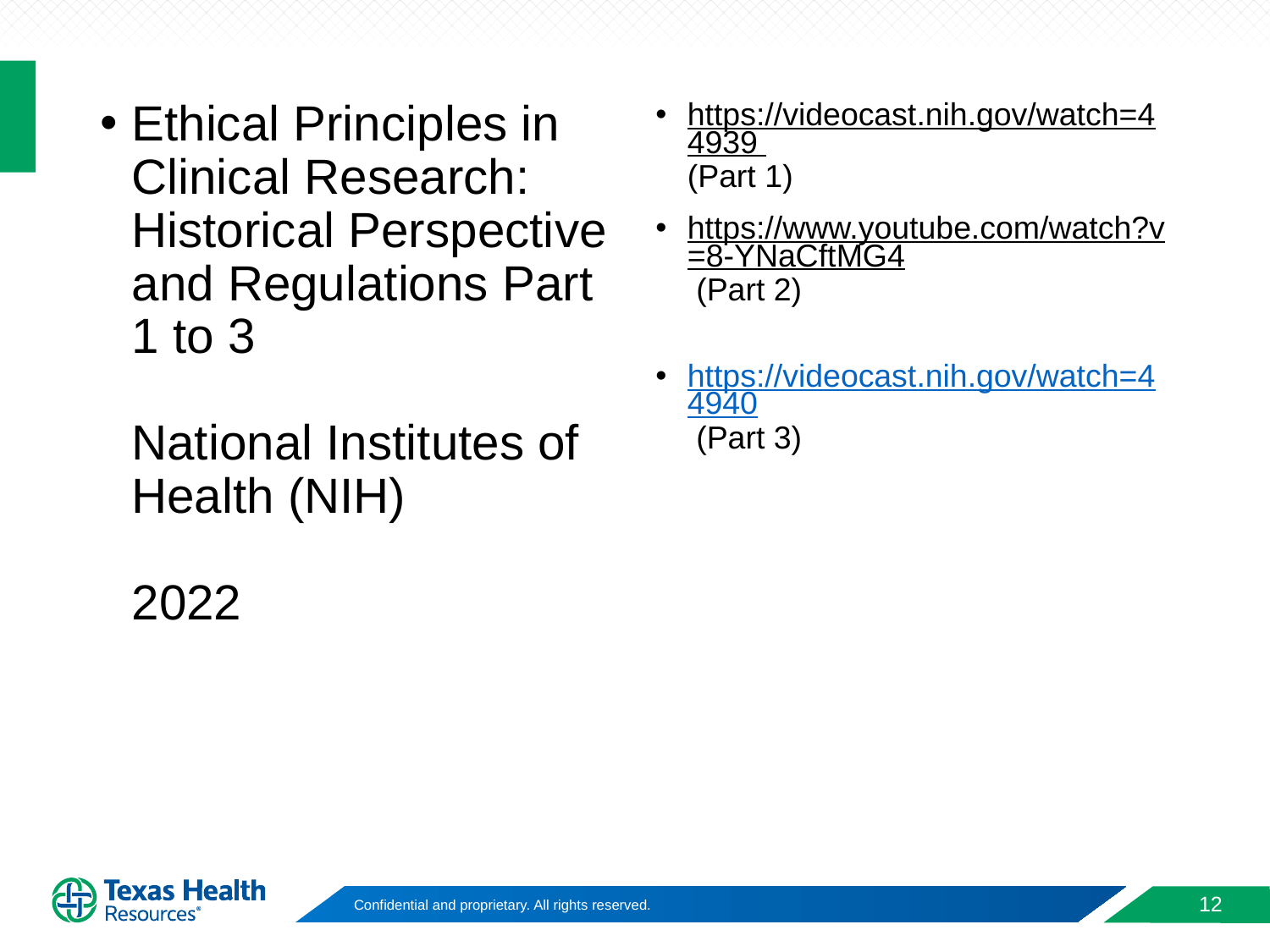

Ethical Principles in Clinical Research: Historical Perspective and Regulations Part 1 to 3
National Institutes of Health (NIH)
2022
https://videocast.nih.gov/watch=44939 (Part 1)
https://www.youtube.com/watch?v=8-YNaCftMG4 (Part 2)
https://videocast.nih.gov/watch=44940 (Part 3)

12